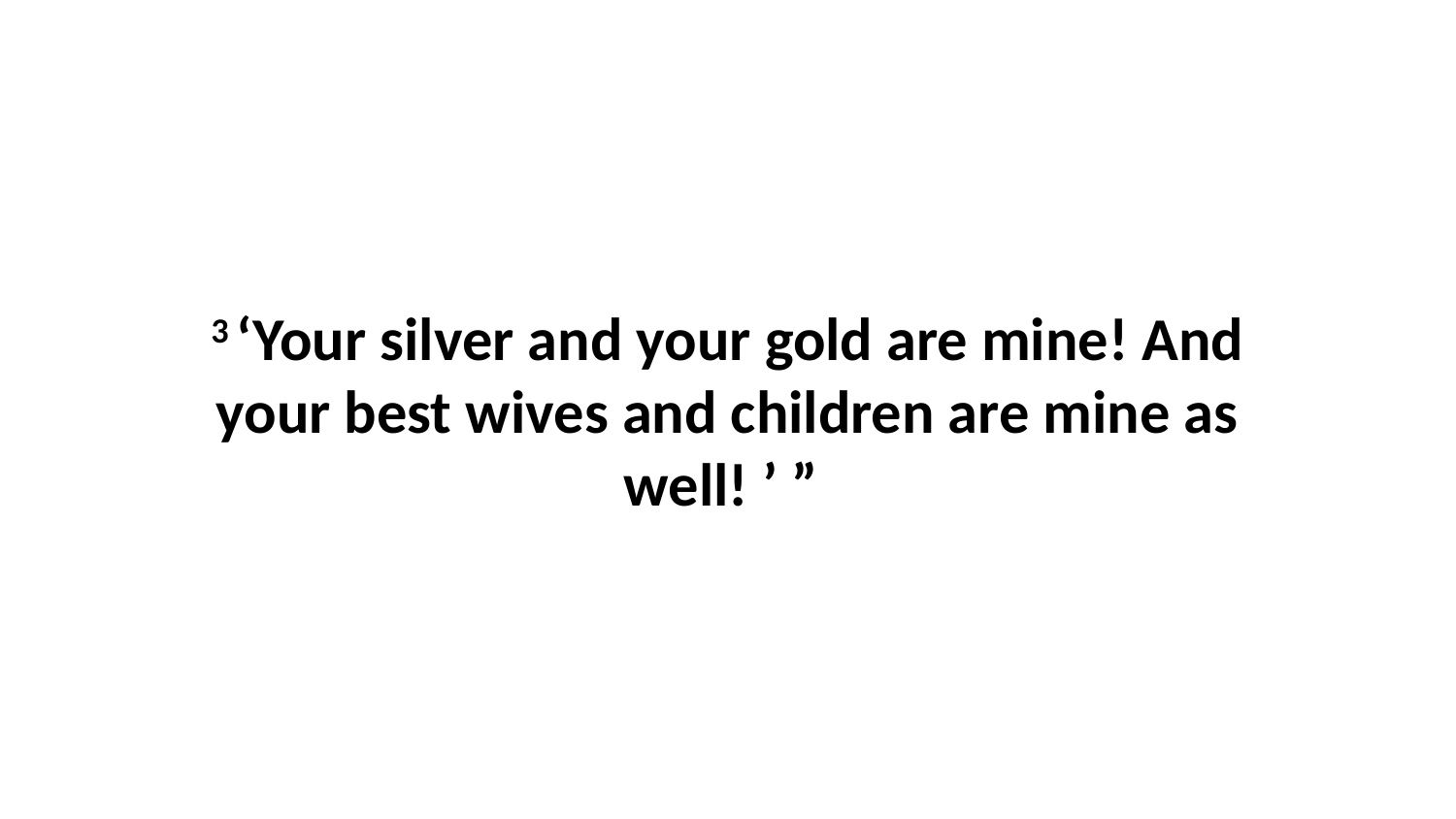

3 ‘Your silver and your gold are mine! And your best wives and children are mine as well! ’ ”